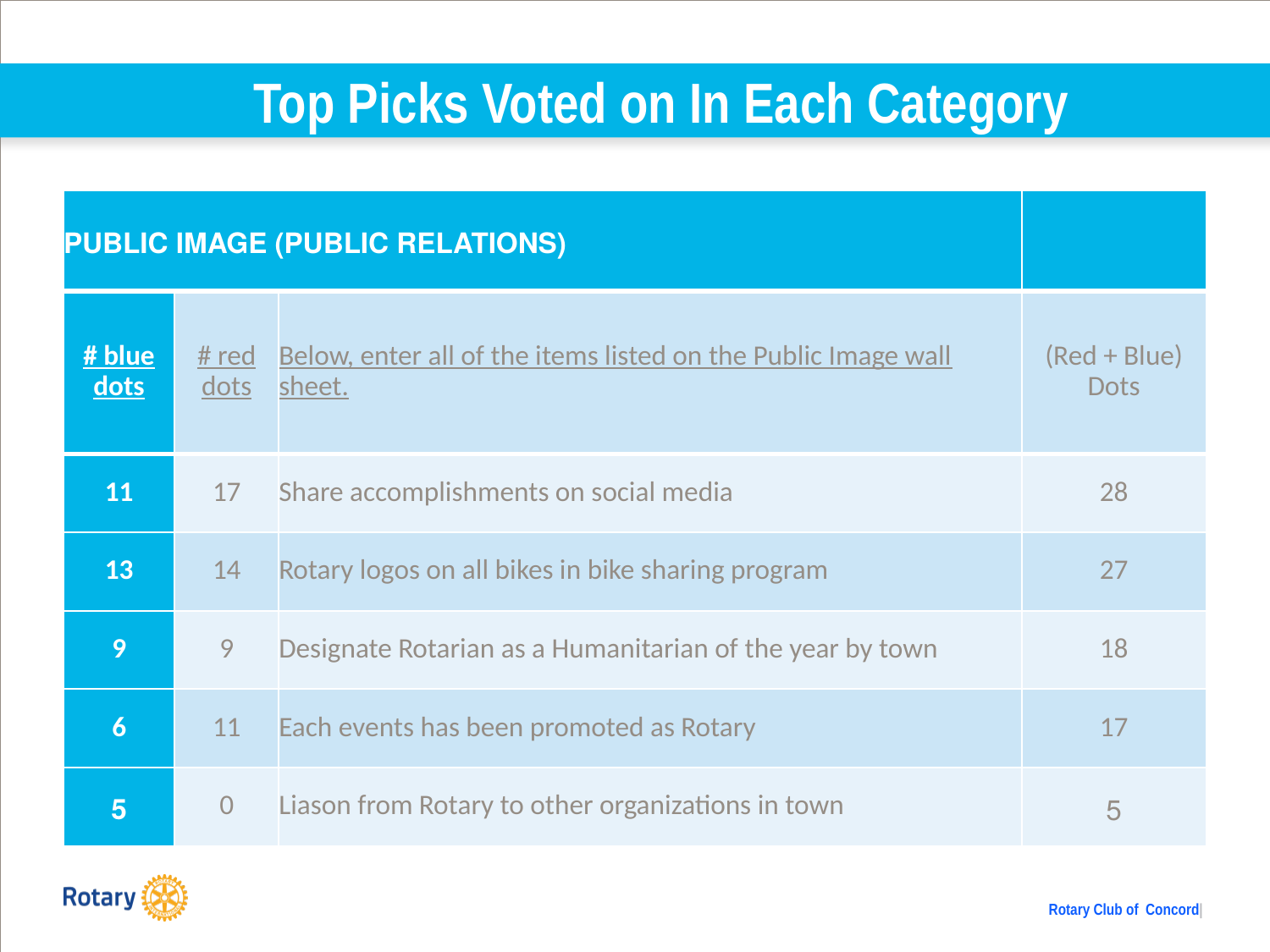

Top Picks Voted on In Each Category
| PUBLIC IMAGE (PUBLIC RELATIONS) |  |  |  |
| --- | --- | --- | --- |
| # blue dots | # red dots | Below, enter all of the items listed on the Public Image wall sheet. | (Red + Blue) Dots |
| 11 | 17 | Share accomplishments on social media | 28 |
| 13 | 14 | Rotary logos on all bikes in bike sharing program | 27 |
| 9 | 9 | Designate Rotarian as a Humanitarian of the year by town | 18 |
| 6 | 11 | Each events has been promoted as Rotary | 17 |
| 5 | 0 | Liason from Rotary to other organizations in town | 5 |